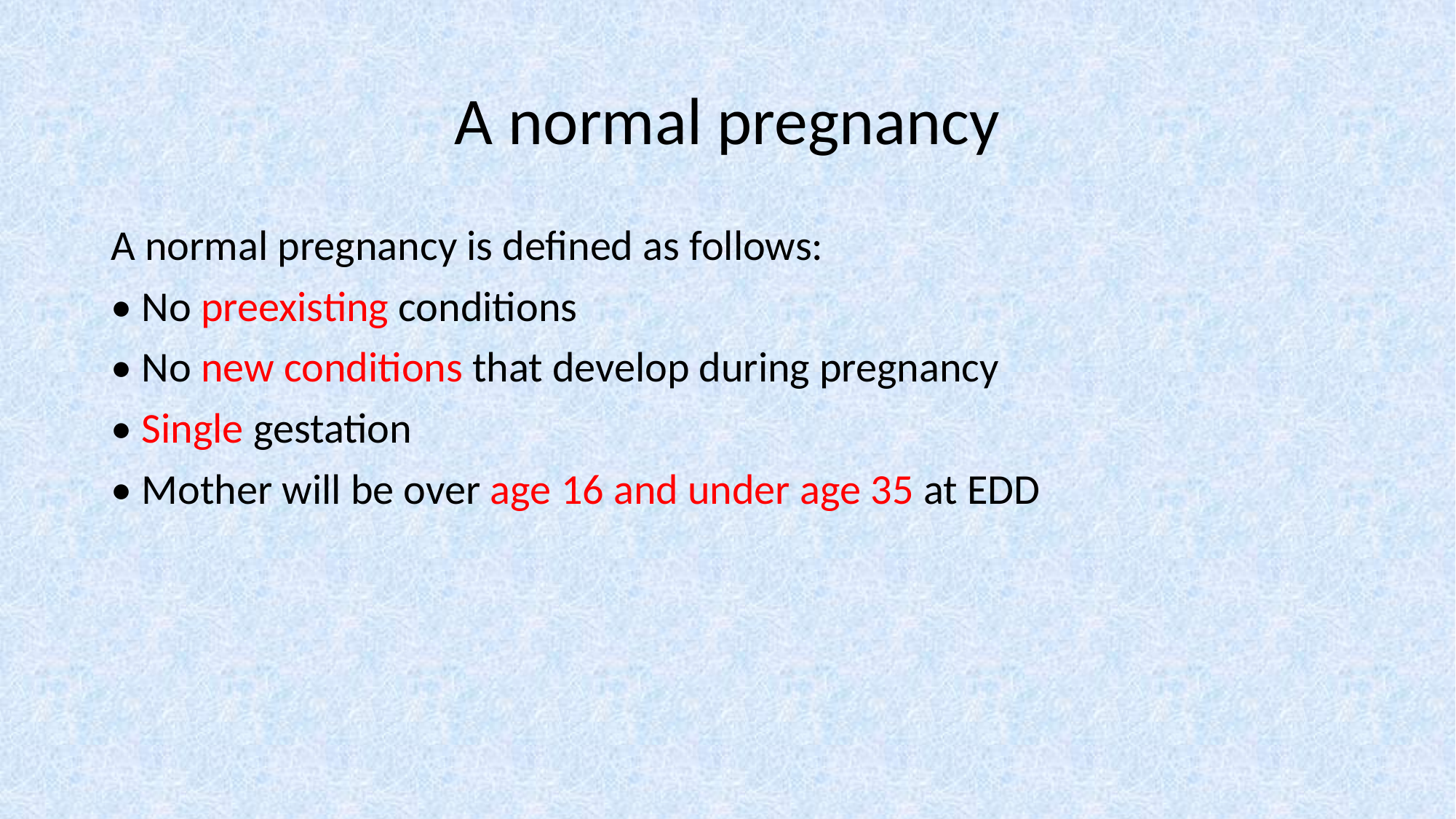

# A normal pregnancy
A normal pregnancy is defined as follows:
• No preexisting conditions
• No new conditions that develop during pregnancy
• Single gestation
• Mother will be over age 16 and under age 35 at EDD